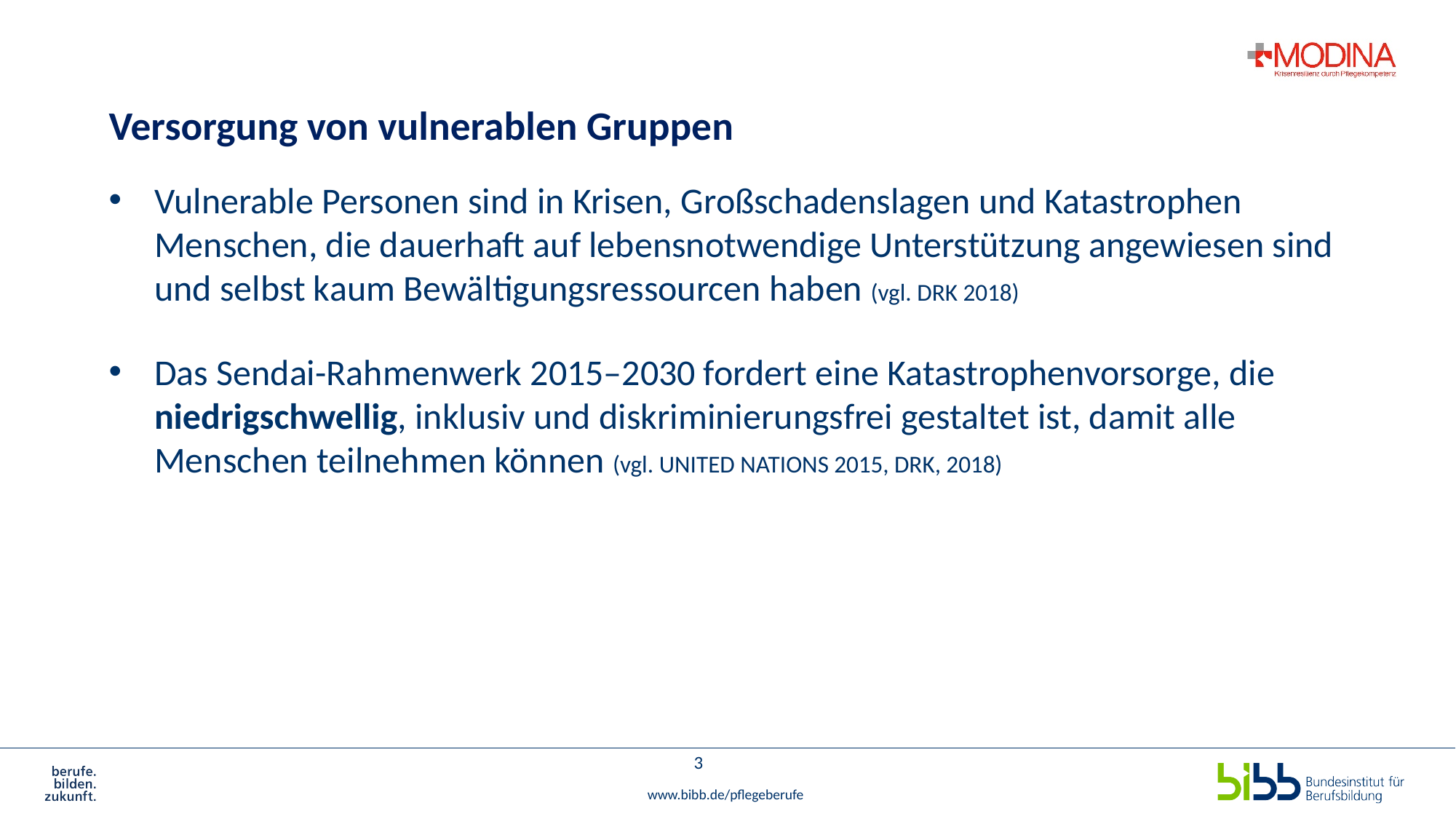

# Versorgung von vulnerablen Gruppen
Vulnerable Personen sind in Krisen, Großschadenslagen und Katastrophen Menschen, die dauerhaft auf lebensnotwendige Unterstützung angewiesen sind und selbst kaum Bewältigungsressourcen haben (vgl. DRK 2018)
Das Sendai-Rahmenwerk 2015–2030 fordert eine Katastrophenvorsorge, die niedrigschwellig, inklusiv und diskriminierungsfrei gestaltet ist, damit alle Menschen teilnehmen können (vgl. UNITED NATIONS 2015, DRK, 2018)